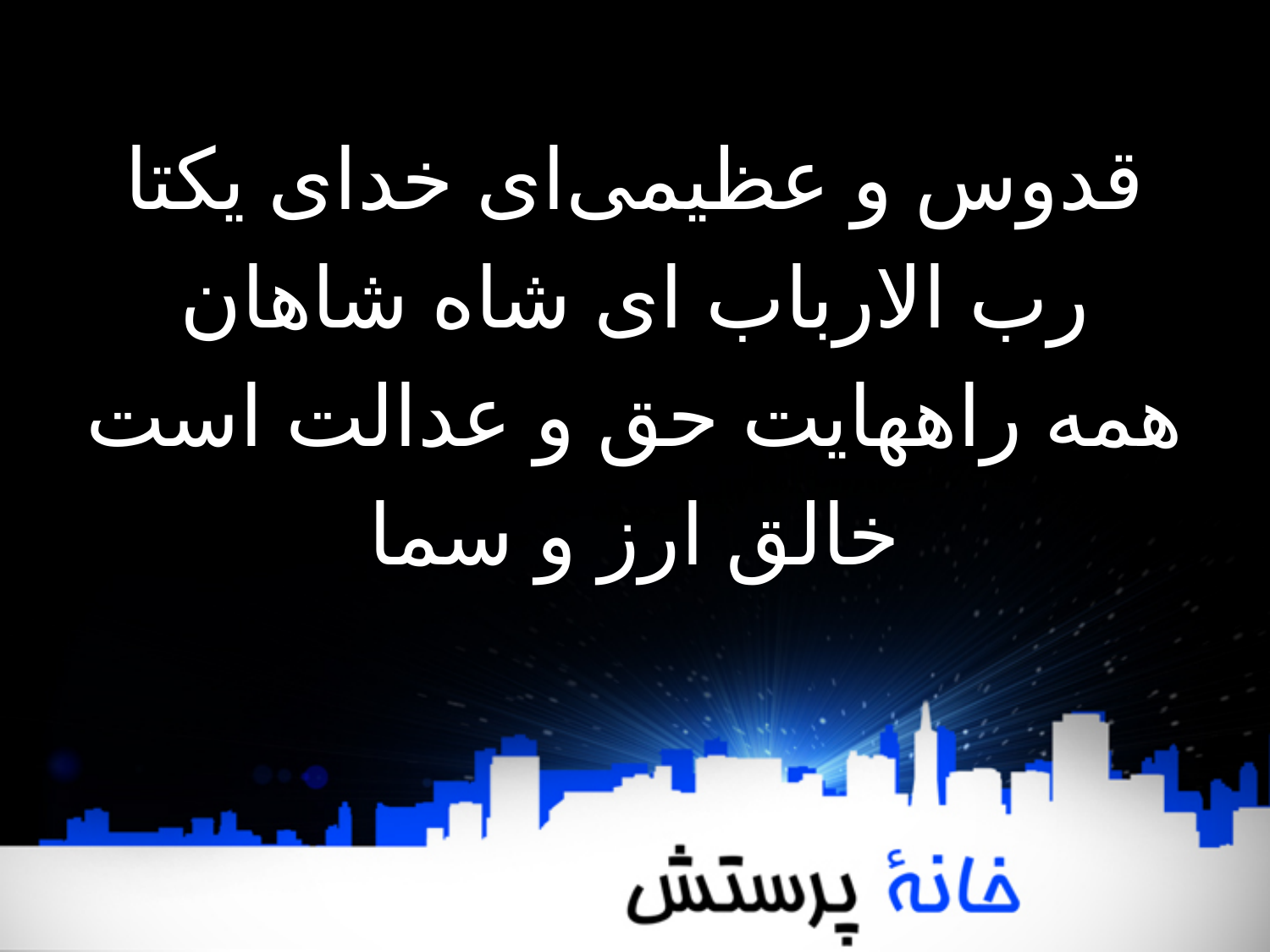

قدوس و عظیمی‌‌ای خدای یکتا
رب الارباب ‌ای شاه شاهان
همه راههایت حق و عدالت است
خالق ارز و سما